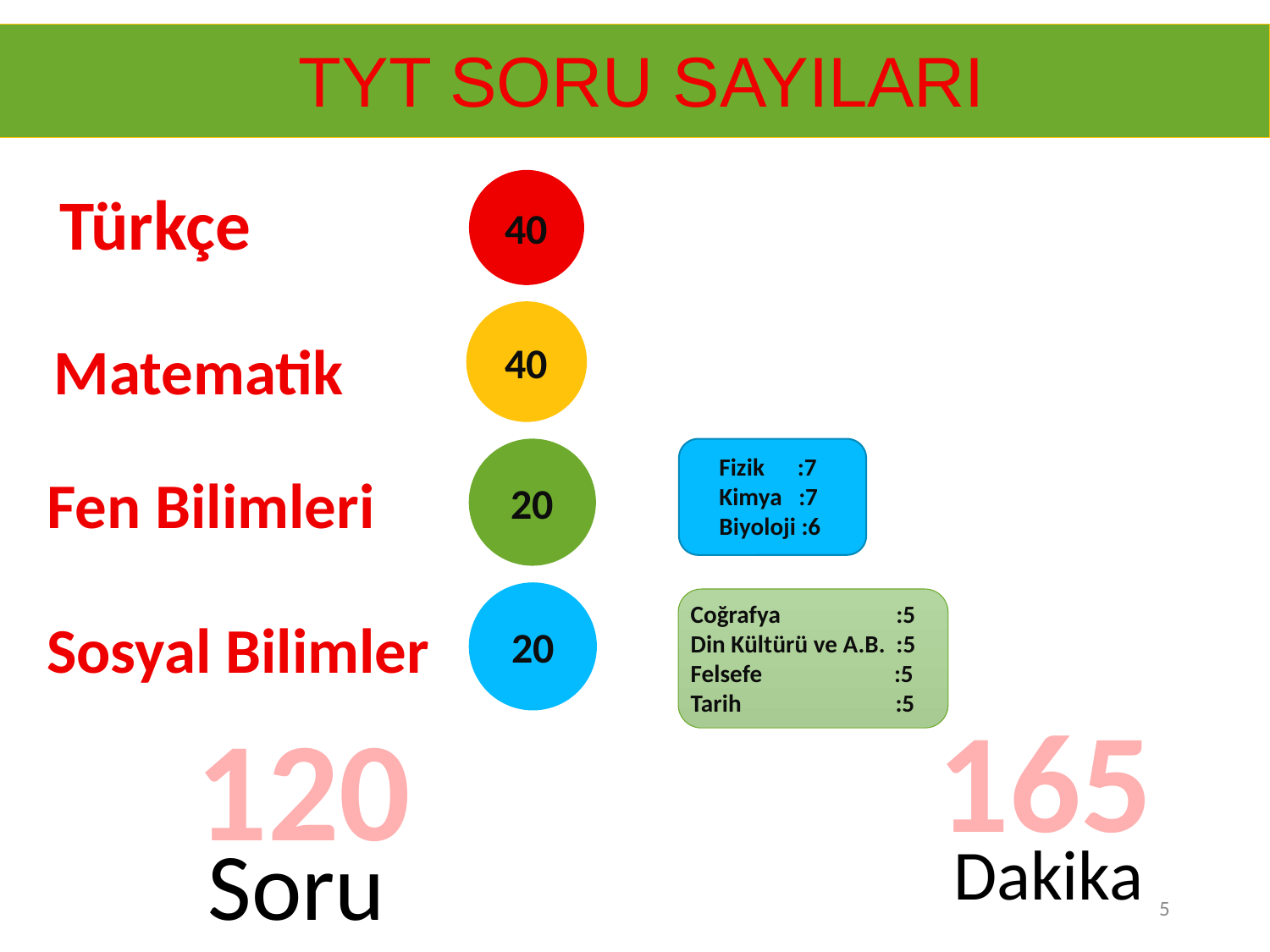

TYT SORU SAYILARI
40
Türkçe
40
Matematik
20

Fizik      :7
Kimya   :7
Biyoloji :6
Fen Bilimleri
20

Coğrafya                     :5
Din Kültürü ve A.B.  :5
Felsefe                        :5
Tarih                            :5
Sosyal Bilimler
165
Dakika
120
Soru
5